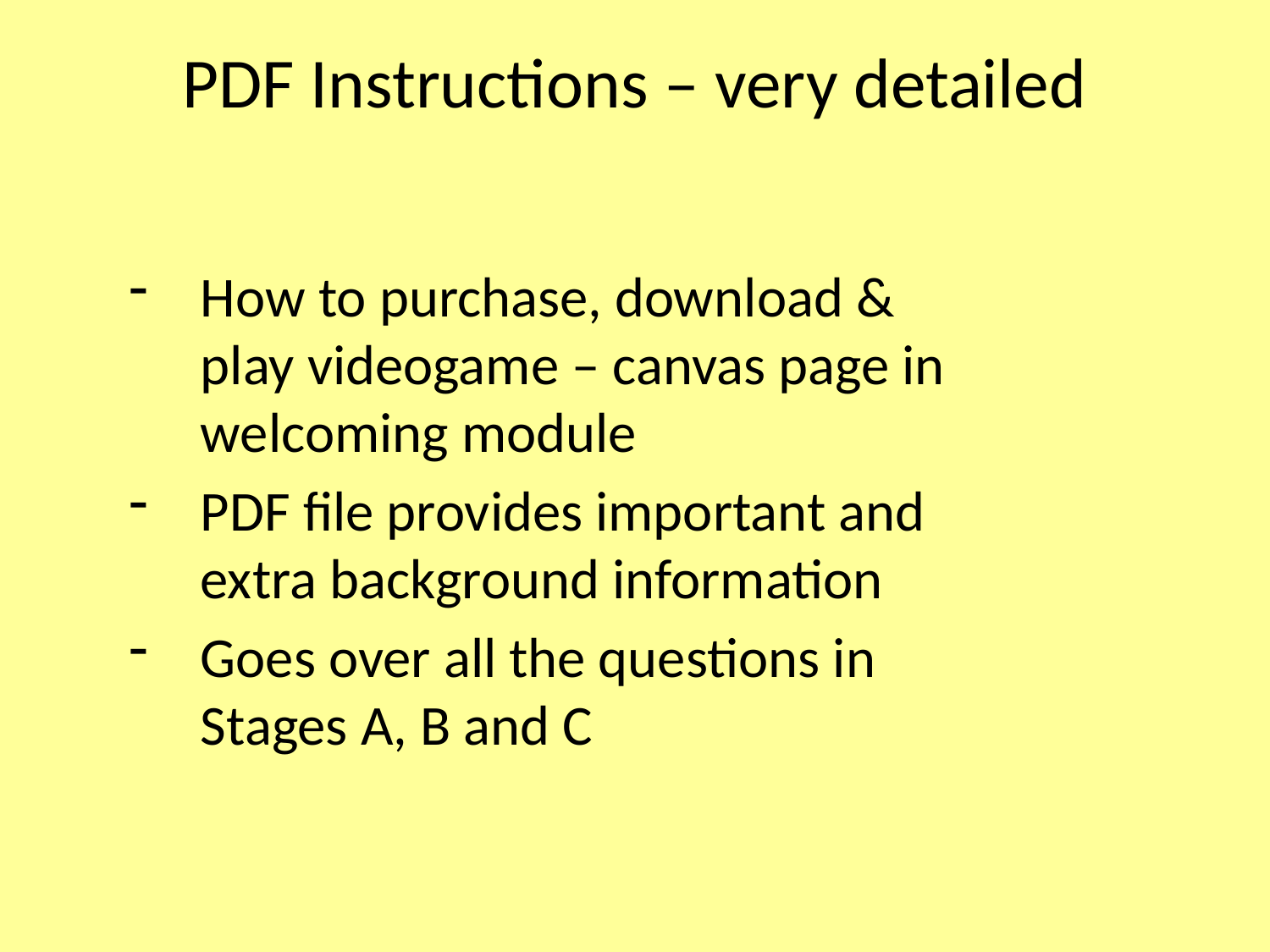

# PDF Instructions – very detailed
How to purchase, download & play videogame – canvas page in welcoming module
PDF file provides important and extra background information
Goes over all the questions in Stages A, B and C